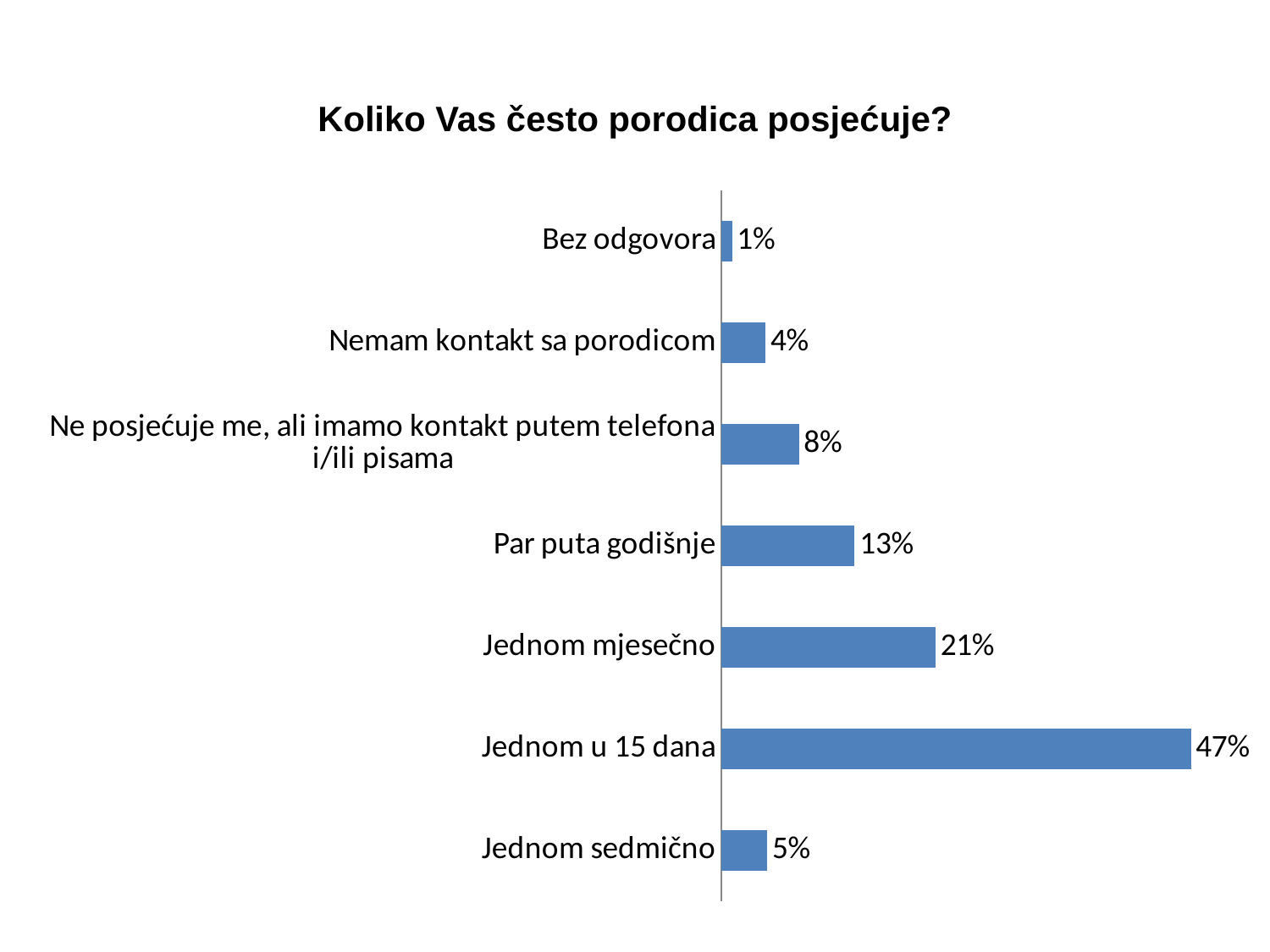

# Koliko Vas često porodica posjećuje?

### Chart

| Category | KPD |
|---|---|
| Jednom sedmično | 0.0461404496292755 |
| Jednom u 15 dana | 0.470081345868084 |
| Jednom mjesečno | 0.214466040970563 |
| Par puta godišnje | 0.133660756882292 |
| Ne posjećuje me, ali imamo kontakt putem telefona i/ili pisama | 0.0777937865462063 |
| Nemam kontakt sa porodicom | 0.0445494771922541 |
| Bez odgovora | 0.0108918856299377 |